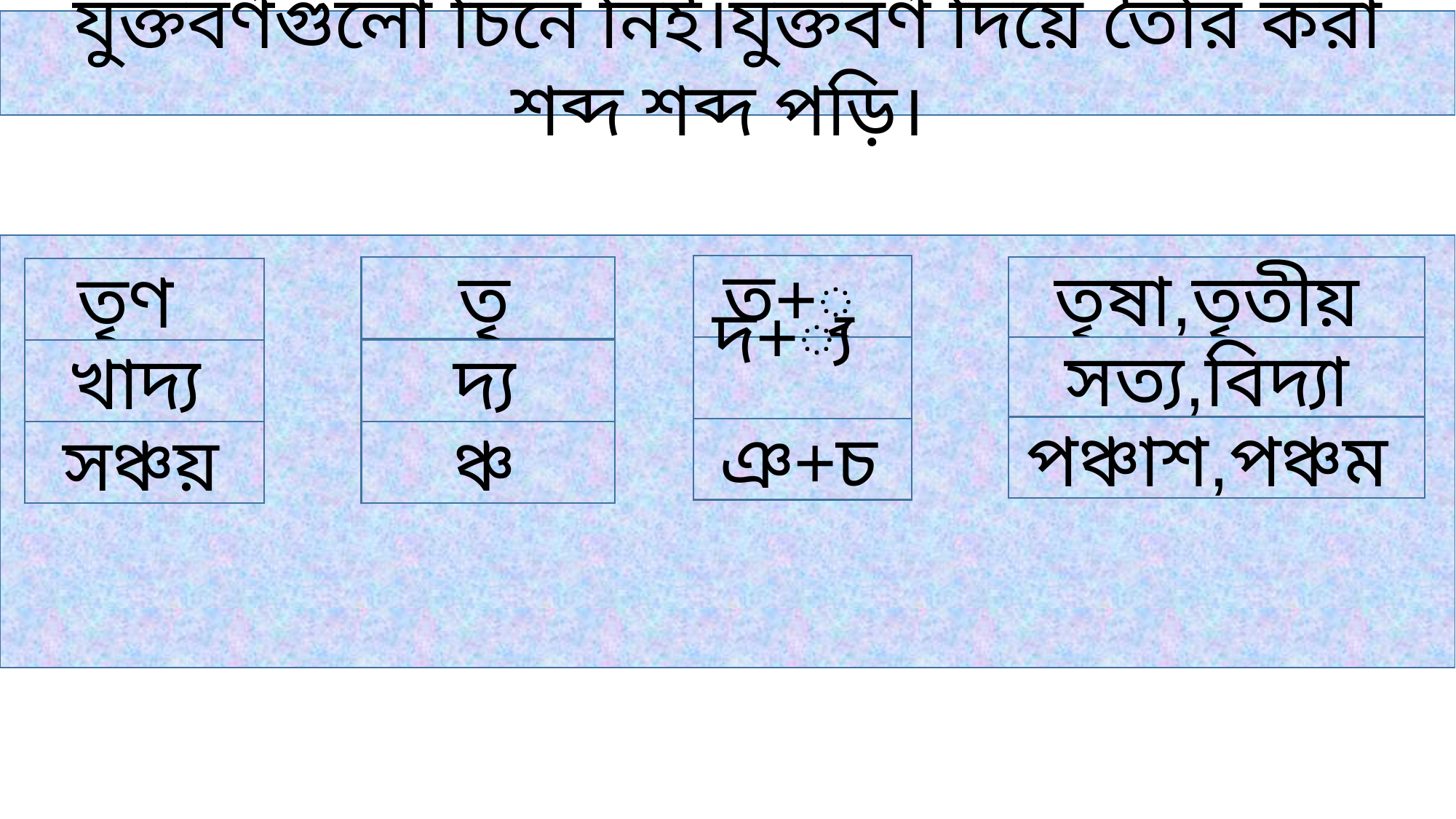

যুক্তবর্ণগুলো চিনে নিই।যুক্তবর্ণ দিয়ে তৈরি করা শব্দ শব্দ পড়ি।

ত+ৃ
তৃ
তৃষা,তৃতীয়
তৃণ
দ+্য
সত্য,বিদ্যা
খাদ্য
দ্য
পঞ্চাশ,পঞ্চম
ঞ+চ
সঞ্চয়
ঞ্চ